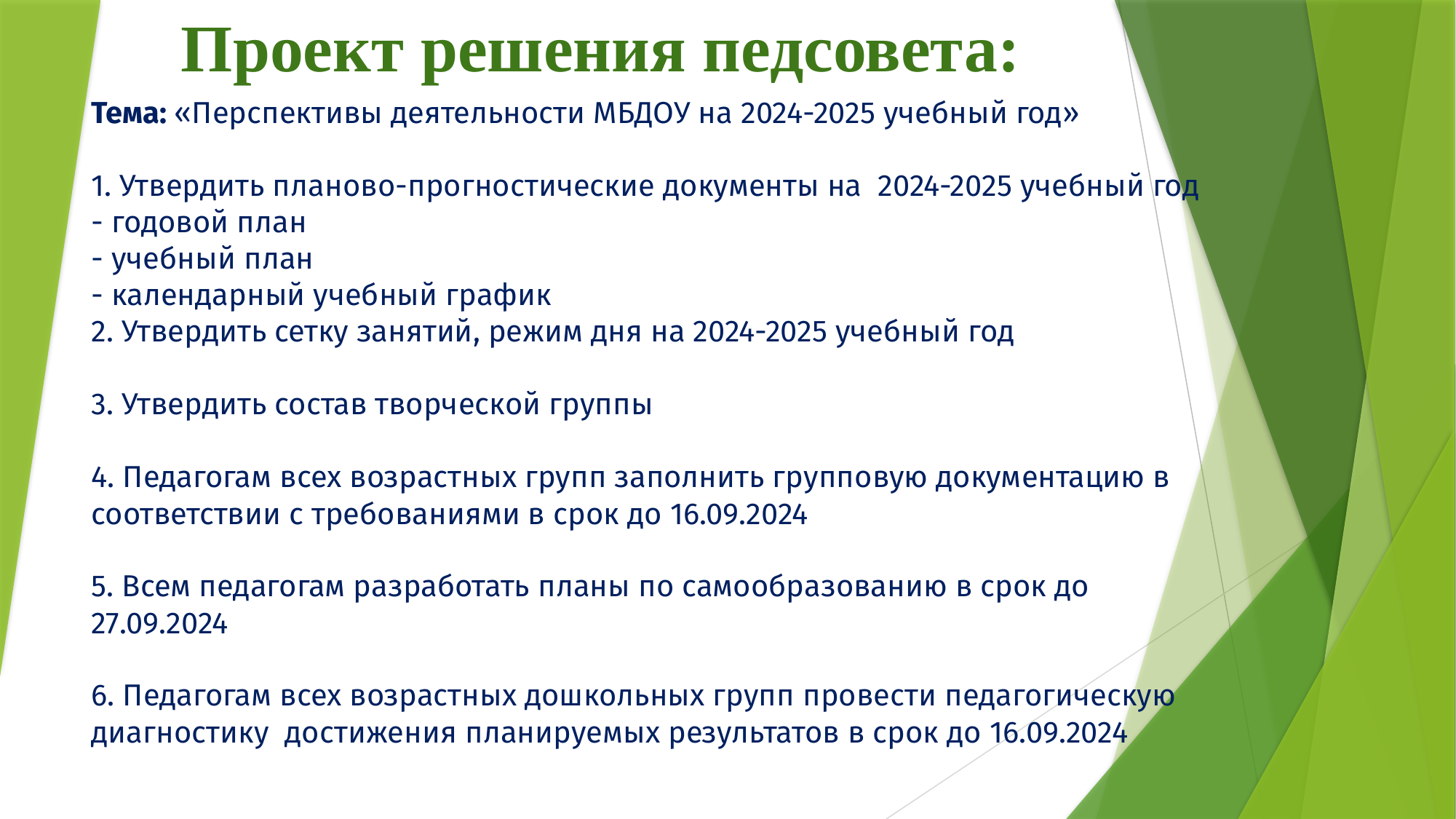

# Проект решения педсовета:
Тема: «Перспективы деятельности МБДОУ на 2024-2025 учебный год»

1. Утвердить планово-прогностические документы на  2024-2025 учебный год
- годовой план
- учебный план
- календарный учебный график
2. Утвердить сетку занятий, режим дня на 2024-2025 учебный год

3. Утвердить состав творческой группы

4. Педагогам всех возрастных групп заполнить групповую документацию в соответствии с требованиями в срок до 16.09.2024

5. Всем педагогам разработать планы по самообразованию в срок до 27.09.2024

6. Педагогам всех возрастных дошкольных групп провести педагогическую диагностику  достижения планируемых результатов в срок до 16.09.2024